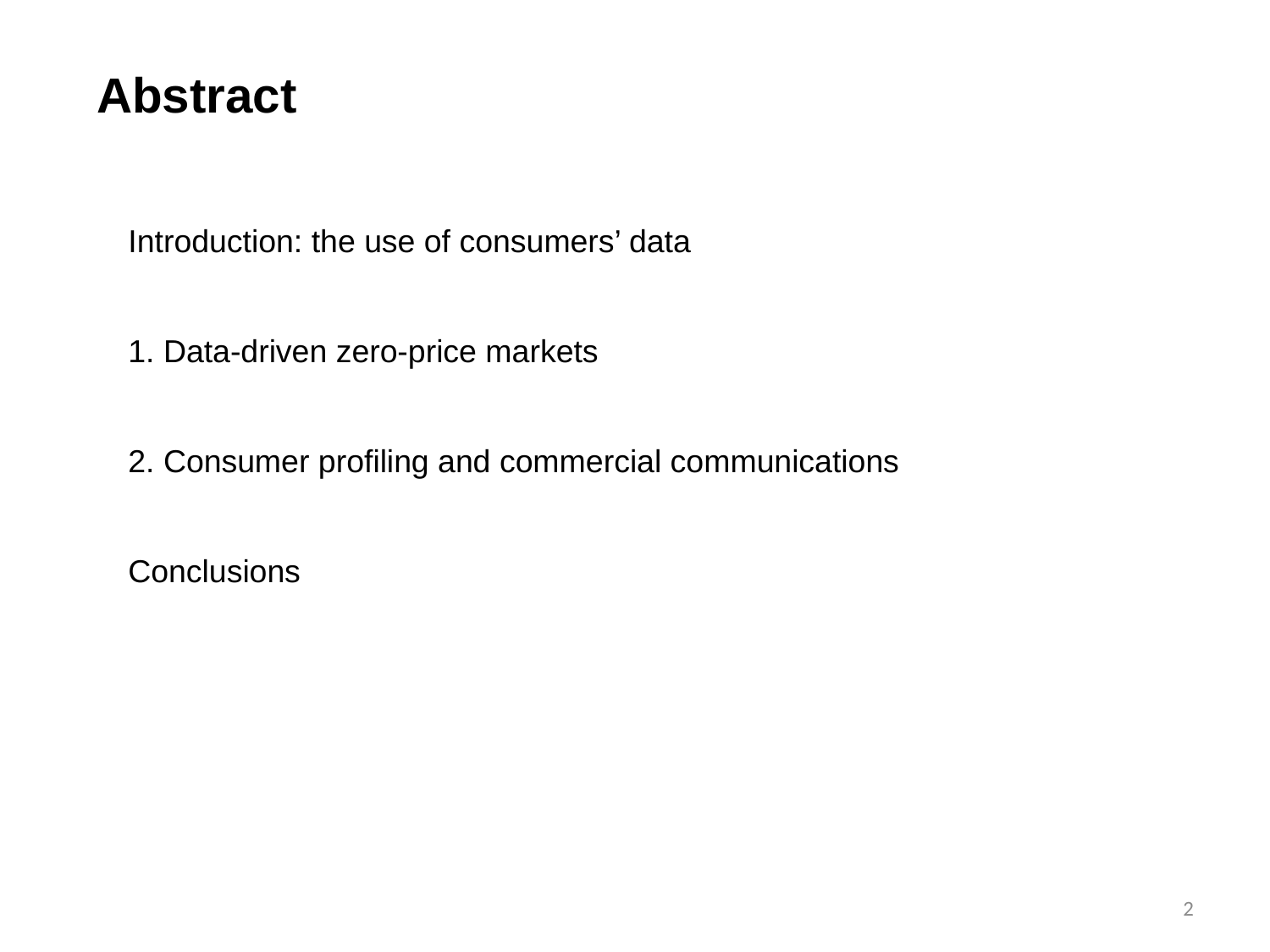

# Abstract

Introduction: the use of consumers’ data

1. Data-driven zero-price markets

2. Consumer profiling and commercial communications

Conclusions
2